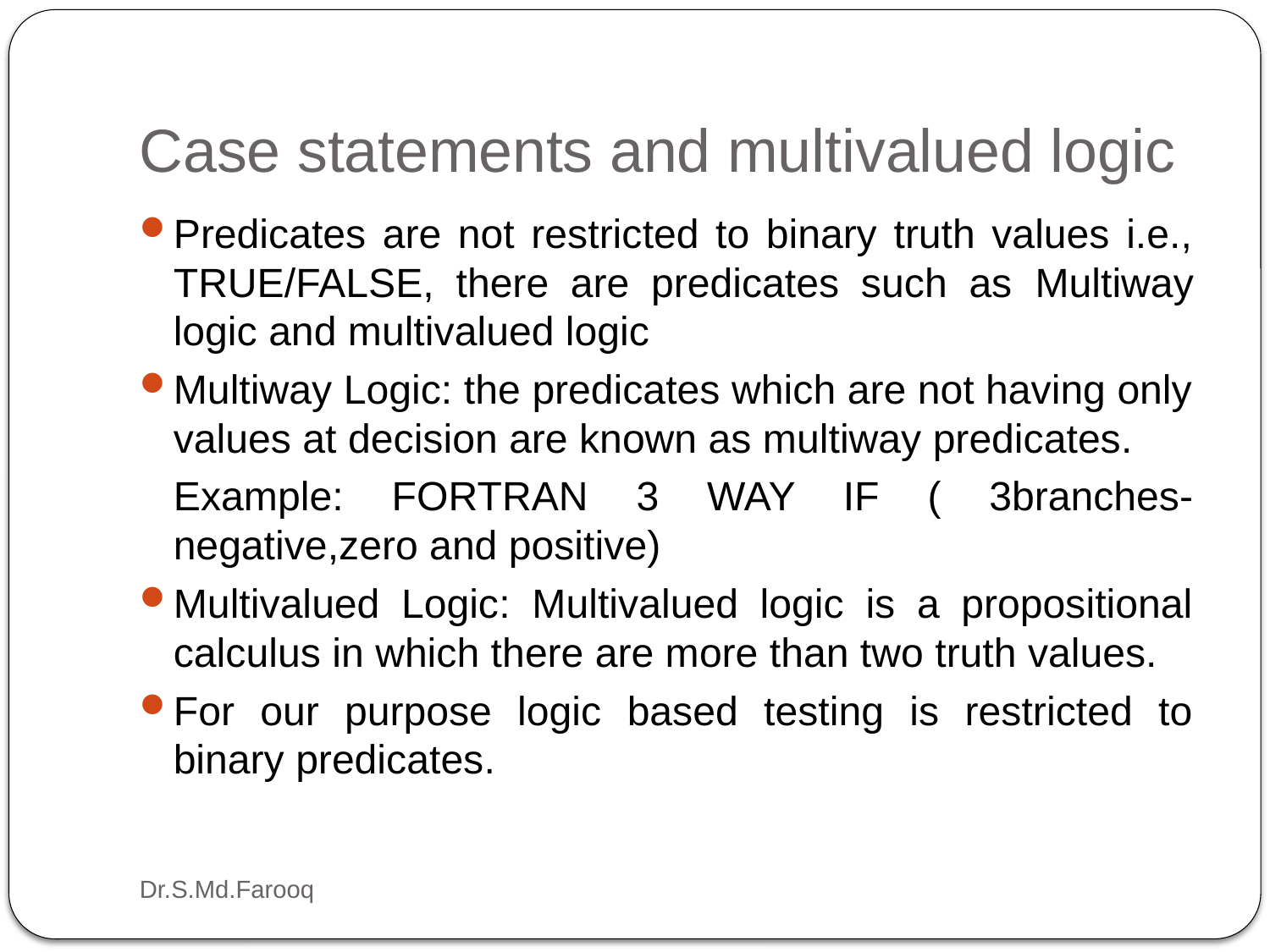

# Case statements and multivalued logic
Predicates are not restricted to binary truth values i.e., TRUE/FALSE, there are predicates such as Multiway logic and multivalued logic
Multiway Logic: the predicates which are not having only values at decision are known as multiway predicates.
	Example: FORTRAN 3 WAY IF ( 3branches-negative,zero and positive)
Multivalued Logic: Multivalued logic is a propositional calculus in which there are more than two truth values.
For our purpose logic based testing is restricted to binary predicates.
Dr.S.Md.Farooq